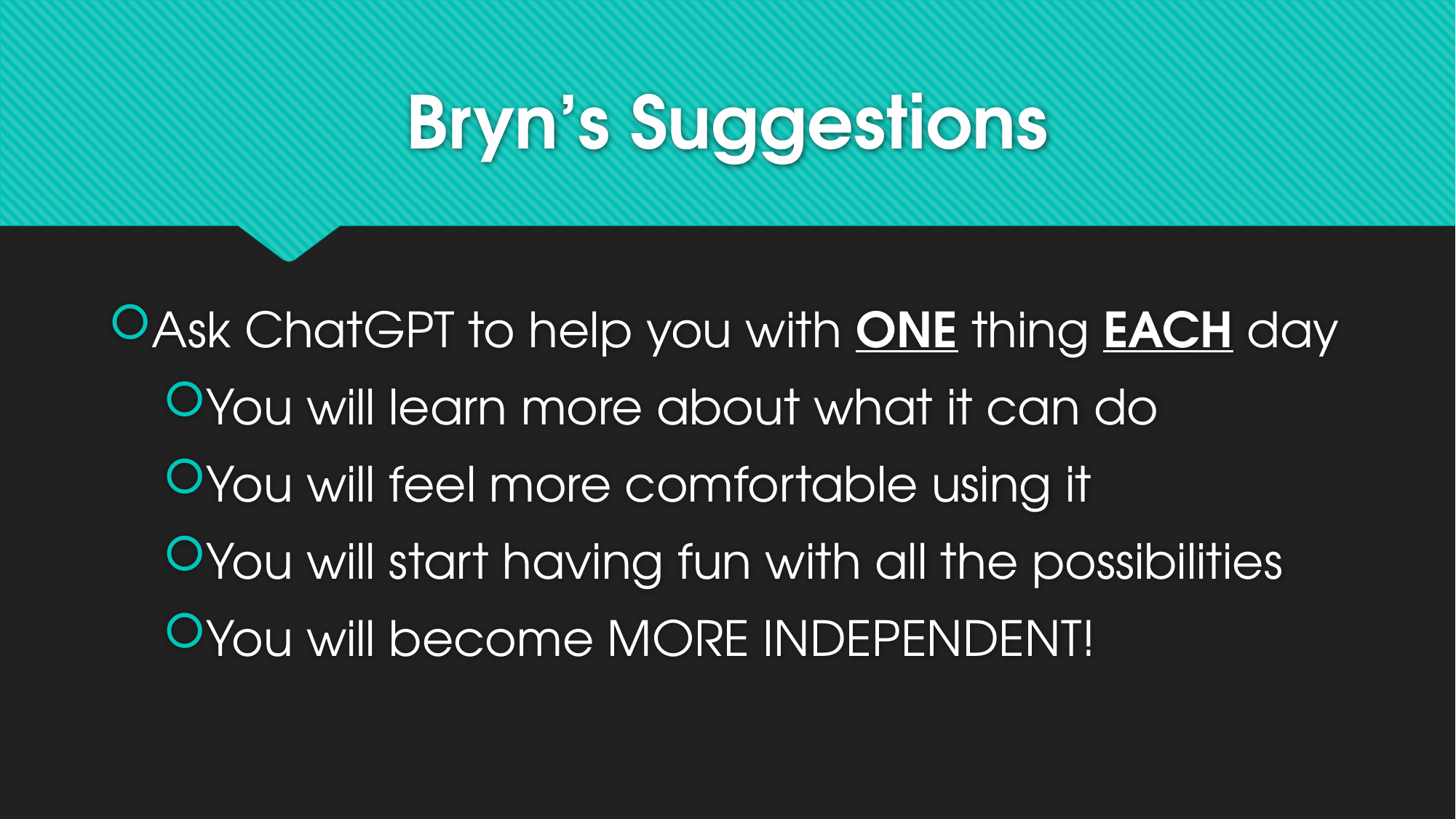

# Bryn’s Suggestions
Ask ChatGPT to help you with ONE thing EACH day
You will learn more about what it can do
You will feel more comfortable using it
You will start having fun with all the possibilities
You will become MORE INDEPENDENT!